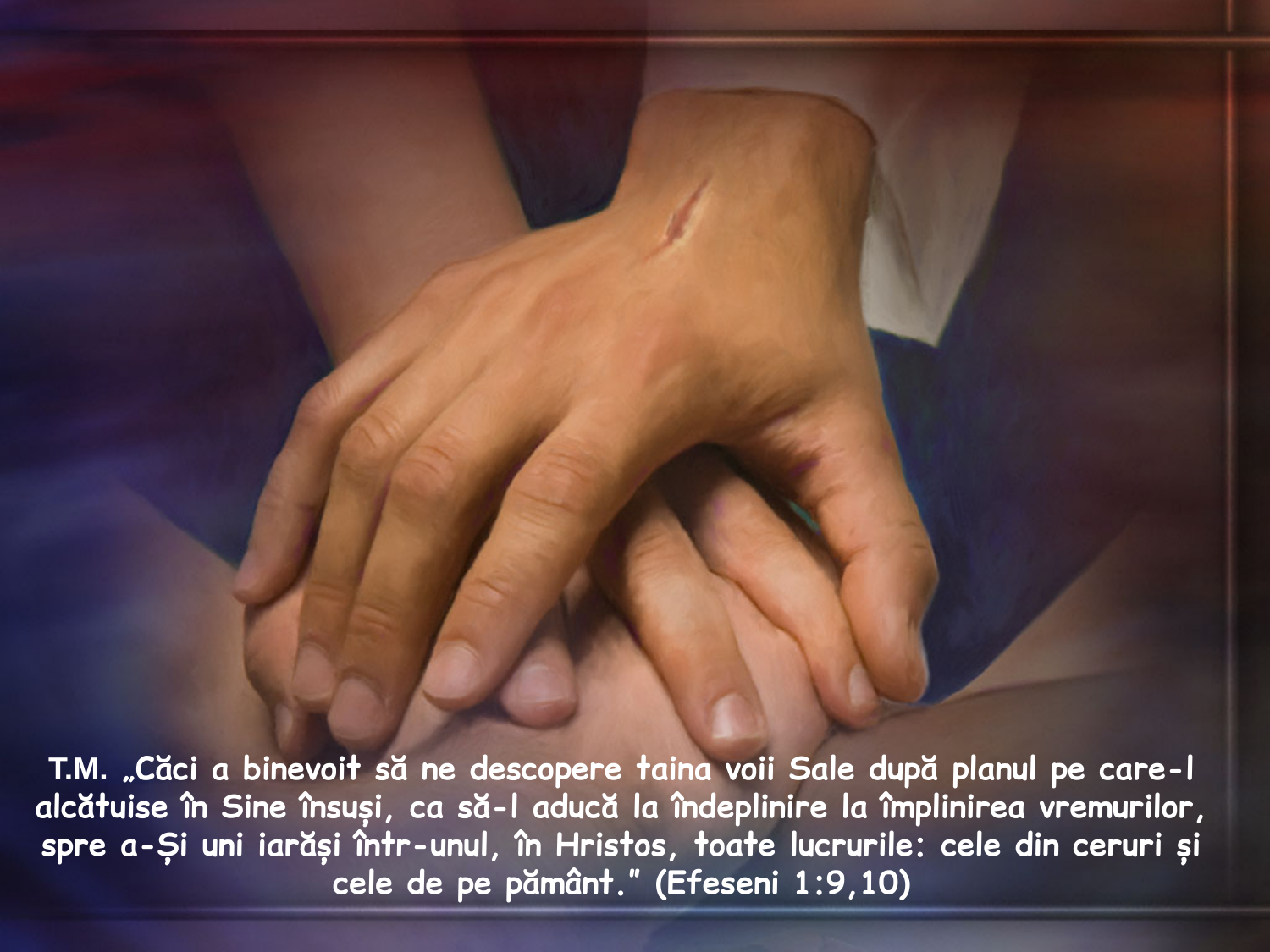

T.M. „Căci a binevoit să ne descopere taina voii Sale după planul pe care-l alcătuise în Sine însuşi, ca să-l aducă la îndeplinire la împlinirea vremurilor, spre a-Şi uni iarăşi într-unul, în Hristos, toate lucrurile: cele din ceruri şi cele de pe pământ.” (Efeseni 1:9,10)